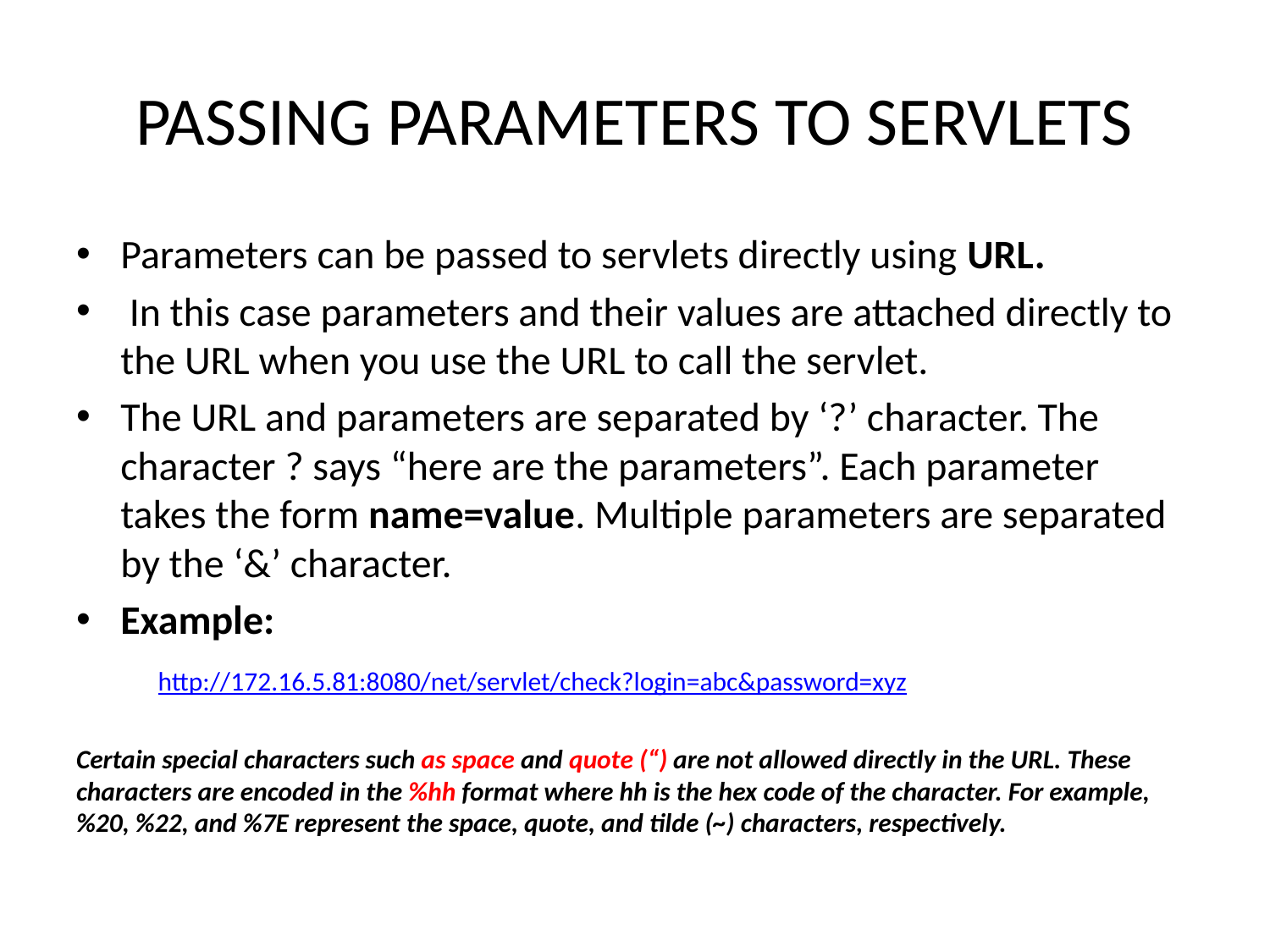

# PASSING PARAMETERS TO SERVLETS
Parameters can be passed to servlets directly using URL.
 In this case parameters and their values are attached directly to the URL when you use the URL to call the servlet.
The URL and parameters are separated by ‘?’ character. The character ? says “here are the parameters”. Each parameter takes the form name=value. Multiple parameters are separated by the ‘&’ character.
Example:
         http://172.16.5.81:8080/net/servlet/check?login=abc&password=xyz

Certain special characters such as space and quote (“) are not allowed directly in the URL. These characters are encoded in the %hh format where hh is the hex code of the character. For example, %20, %22, and %7E represent the space, quote, and tilde (~) characters, respectively.